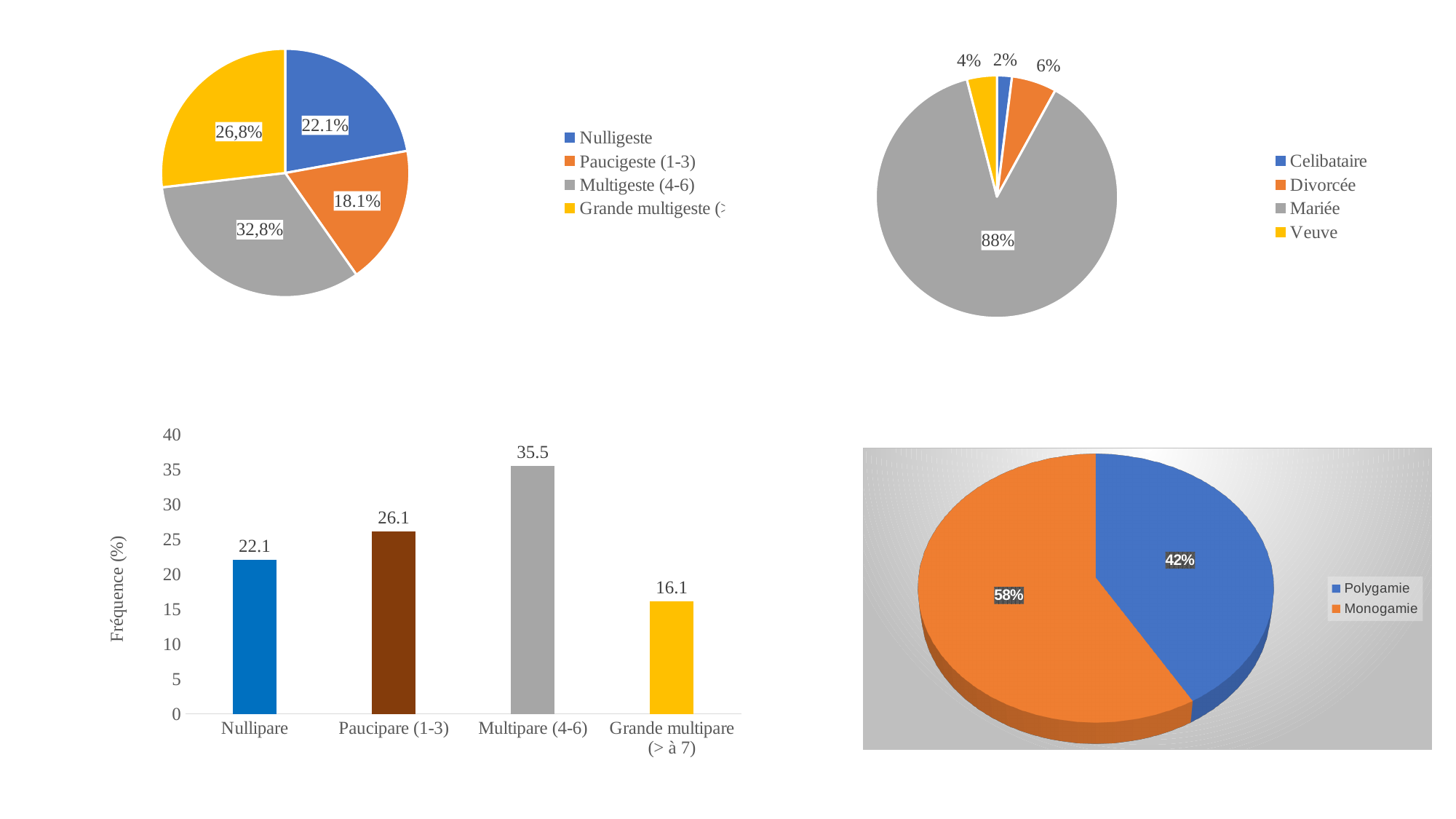

### Chart

| Category | Colonne1 |
|---|---|
| Nulligeste | 22.1 |
| Paucigeste (1-3) | 18.1 |
| Multigeste (4-6) | 32.8 |
| Grande multigeste (>7) | 26.8 |
#

### Chart

| Category | Colonne1 |
|---|---|
| Celibataire | 0.02 |
| Divorcée | 0.06 |
| Mariée | 0.88 |
| Veuve | 0.04 |
vv

### Chart

| Category | Série 1 |
|---|---|
| Nullipare | 22.1 |
| Paucipare (1-3) | 26.1 |
| Multipare (4-6) | 35.5 |
| Grande multipare (> à 7) | 16.1 |

[unsupported chart]